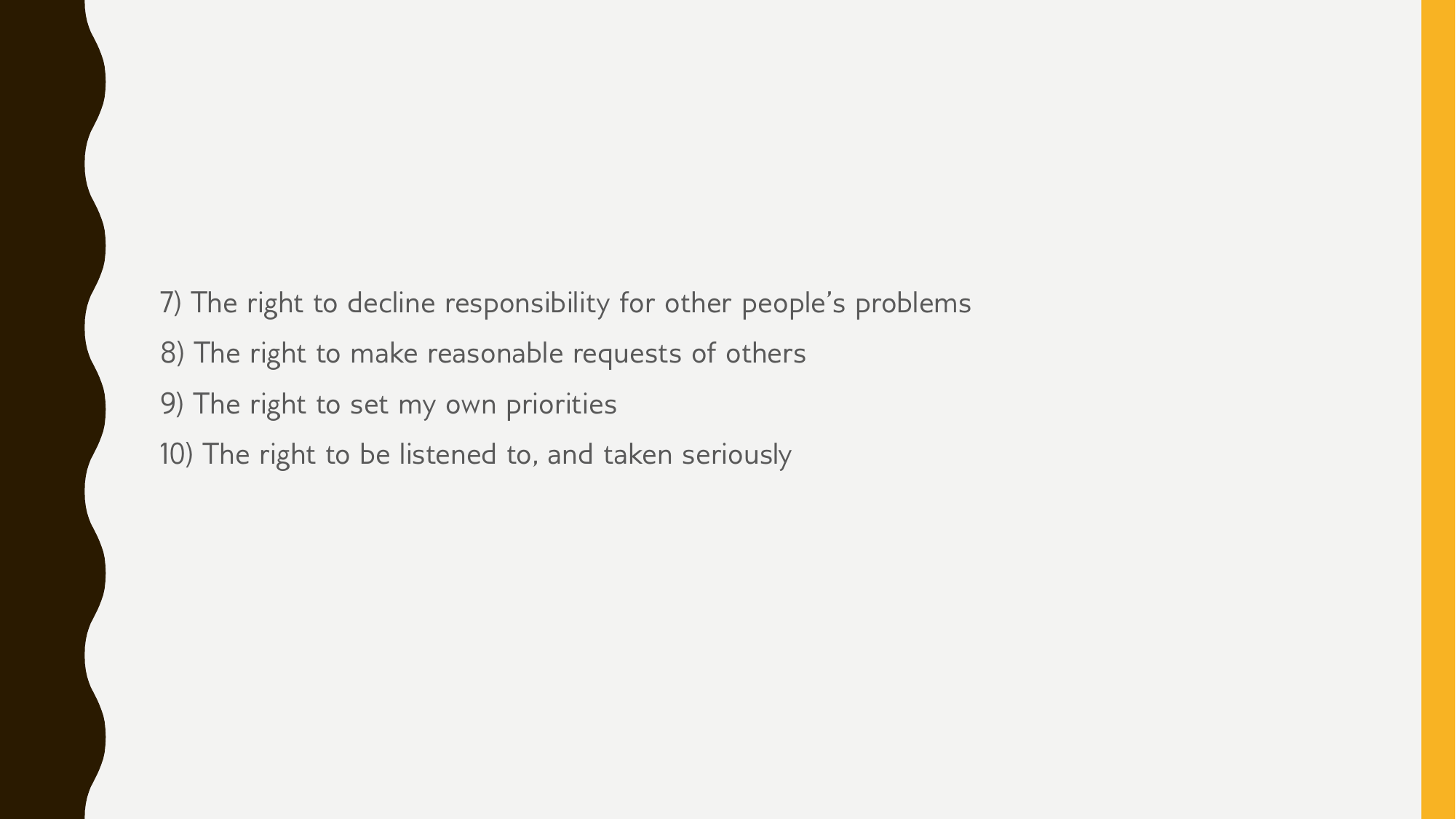

#
7) The right to decline responsibility for other people’s problems
8) The right to make reasonable requests of others
9) The right to set my own priorities
10) The right to be listened to, and taken seriously